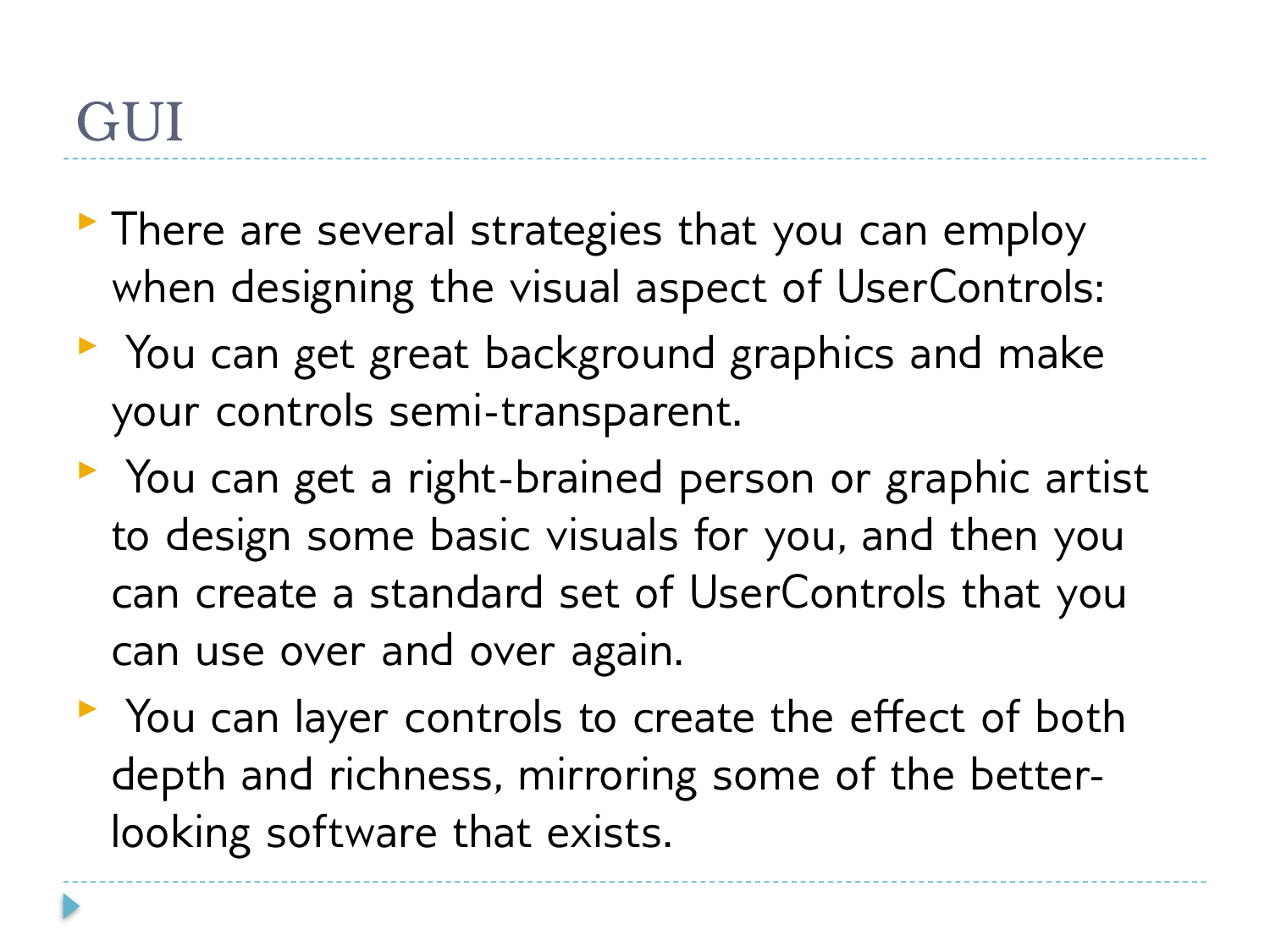

# GUI
There are several strategies that you can employ when designing the visual aspect of UserControls:
 You can get great background graphics and make your controls semi-transparent.
 You can get a right-brained person or graphic artist to design some basic visuals for you, and then you can create a standard set of UserControls that you can use over and over again.
 You can layer controls to create the effect of both depth and richness, mirroring some of the better-looking software that exists.